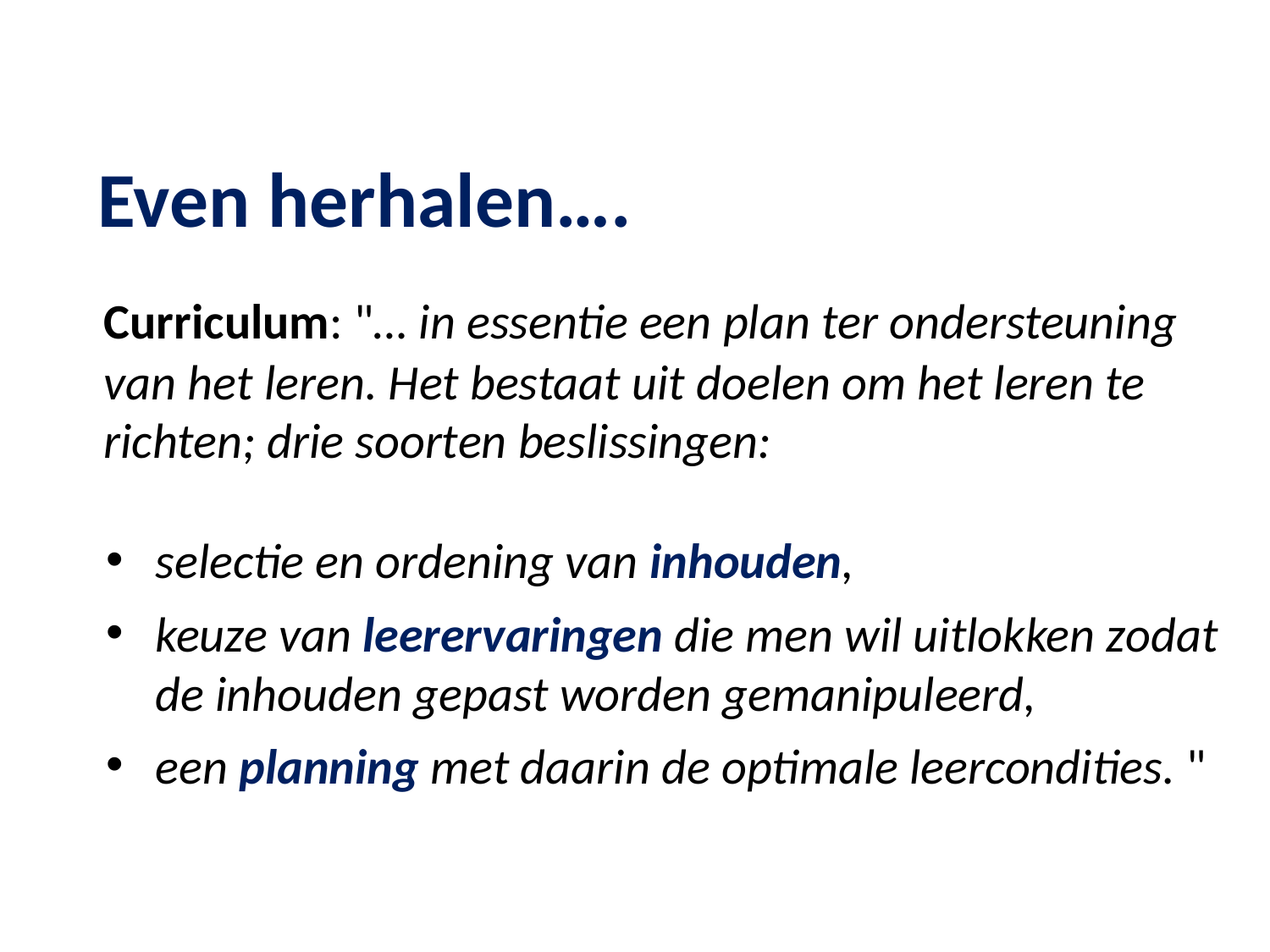

Even herhalen….
 	Curriculum: "… in essentie een plan ter ondersteuning van het leren. Het bestaat uit doelen om het leren te richten; drie soorten beslissingen:

selectie en ordening van inhouden,
keuze van leerervaringen die men wil uitlokken zodat de inhouden gepast worden gemanipuleerd,
een planning met daarin de optimale leercondities. "